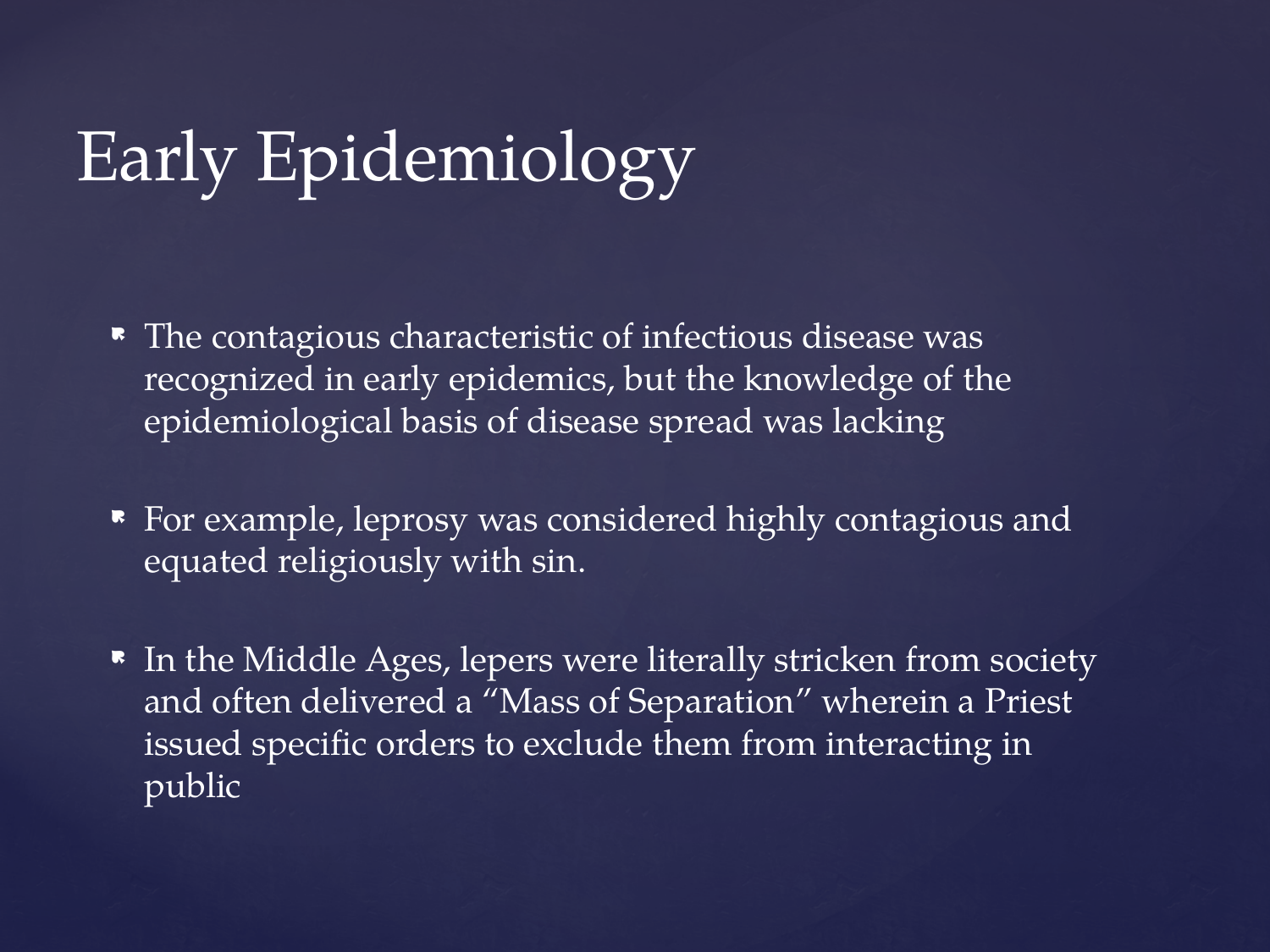

# Early Epidemiology
The contagious characteristic of infectious disease was recognized in early epidemics, but the knowledge of the epidemiological basis of disease spread was lacking

For example, leprosy was considered highly contagious and equated religiously with sin.

In the Middle Ages, lepers were literally stricken from society and often delivered a “Mass of Separation” wherein a Priest issued specific orders to exclude them from interacting in public